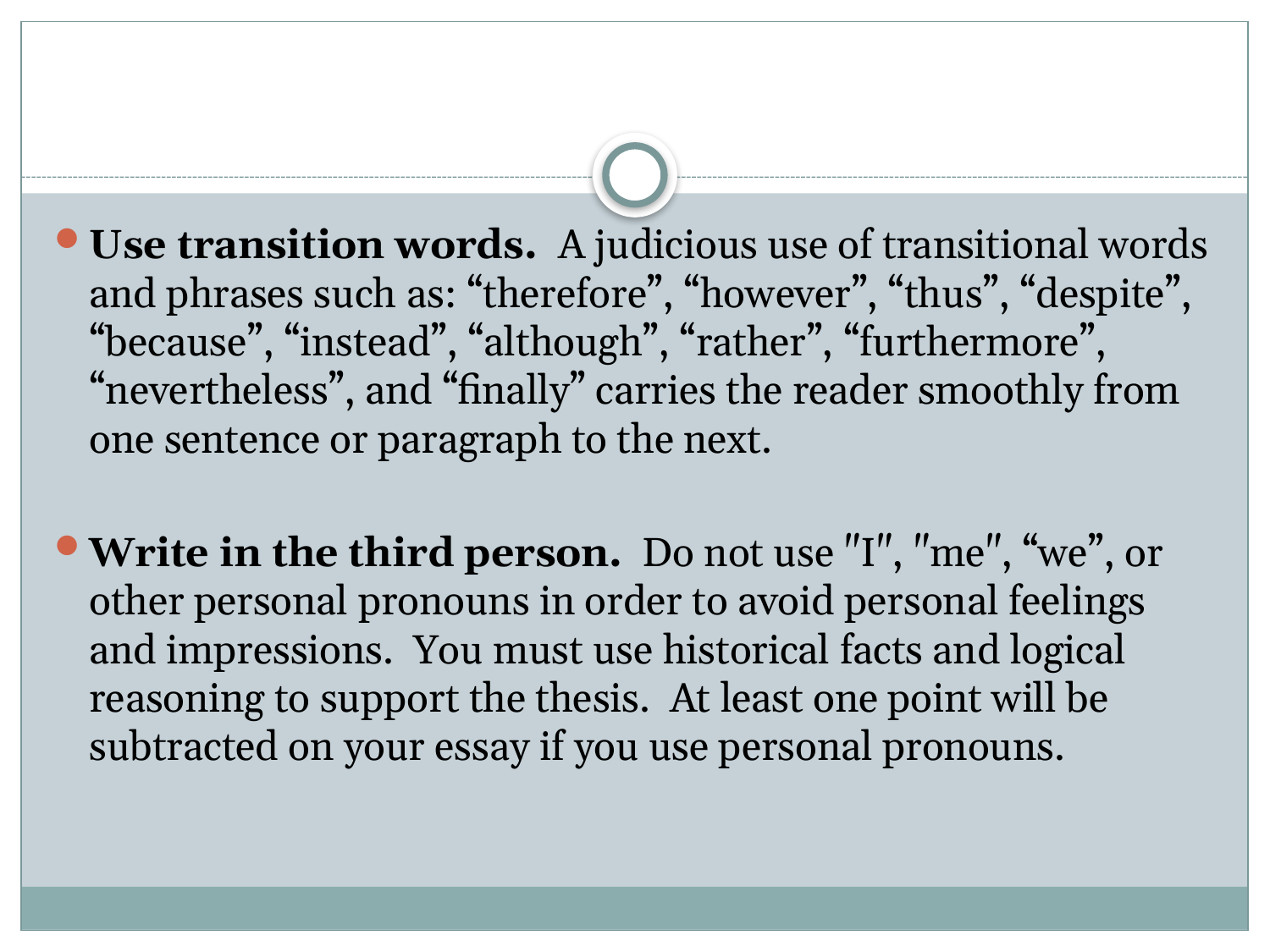

#
Use transition words.  A judicious use of transitional words and phrases such as: “therefore”, “however”, “thus”, “despite”, “because”, “instead”, “although”, “rather”, “furthermore”, “nevertheless”, and “finally” carries the reader smoothly from one sentence or paragraph to the next.

Write in the third person.  Do not use "I", "me", “we”, or other personal pronouns in order to avoid personal feelings and impressions.  You must use historical facts and logical reasoning to support the thesis.  At least one point will be subtracted on your essay if you use personal pronouns.